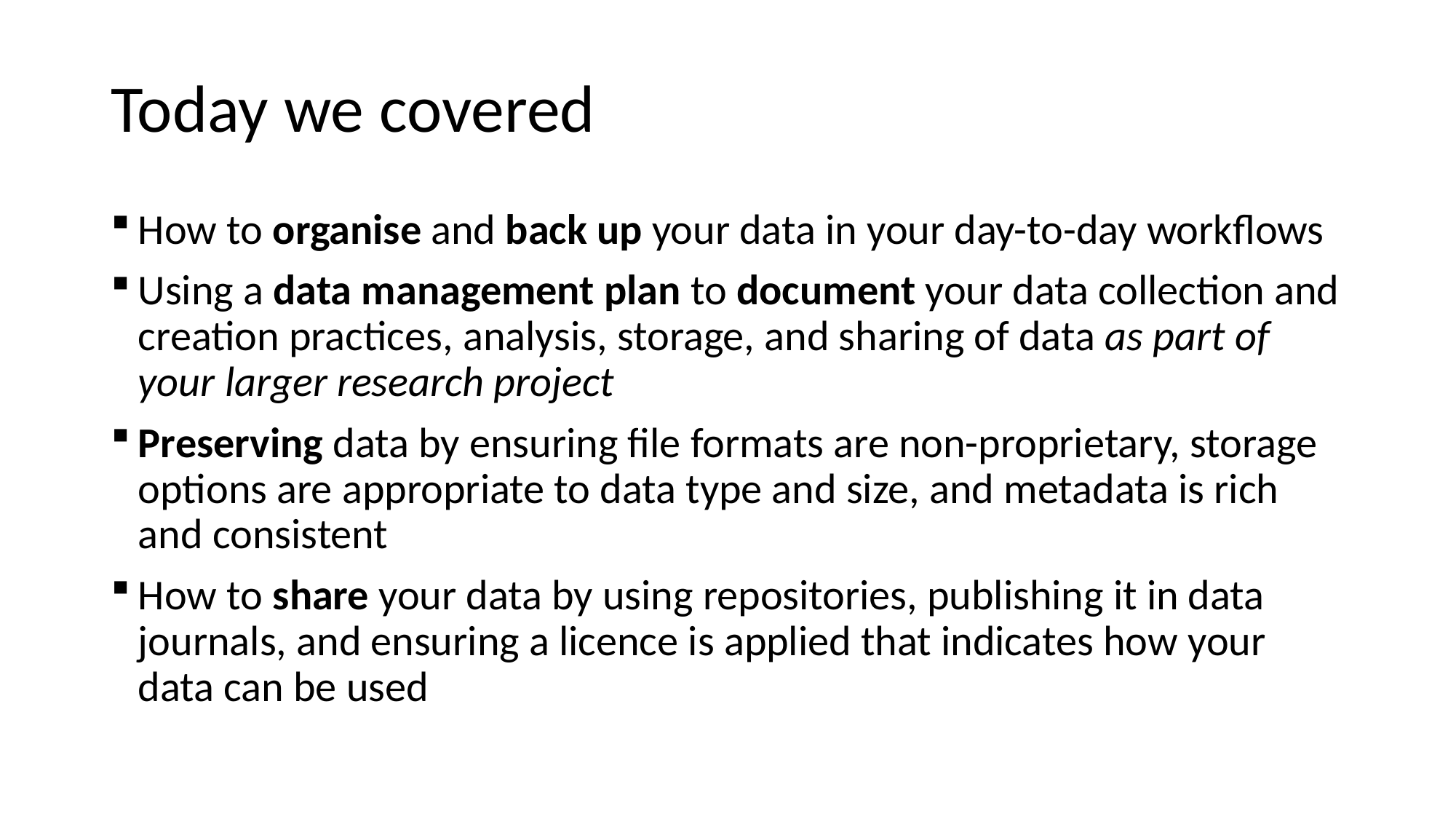

Today we covered
How to organise and back up your data in your day-to-day workflows
Using a data management plan to document your data collection and creation practices, analysis, storage, and sharing of data as part of your larger research project
Preserving data by ensuring file formats are non-proprietary, storage options are appropriate to data type and size, and metadata is rich and consistent
How to share your data by using repositories, publishing it in data journals, and ensuring a licence is applied that indicates how your data can be used